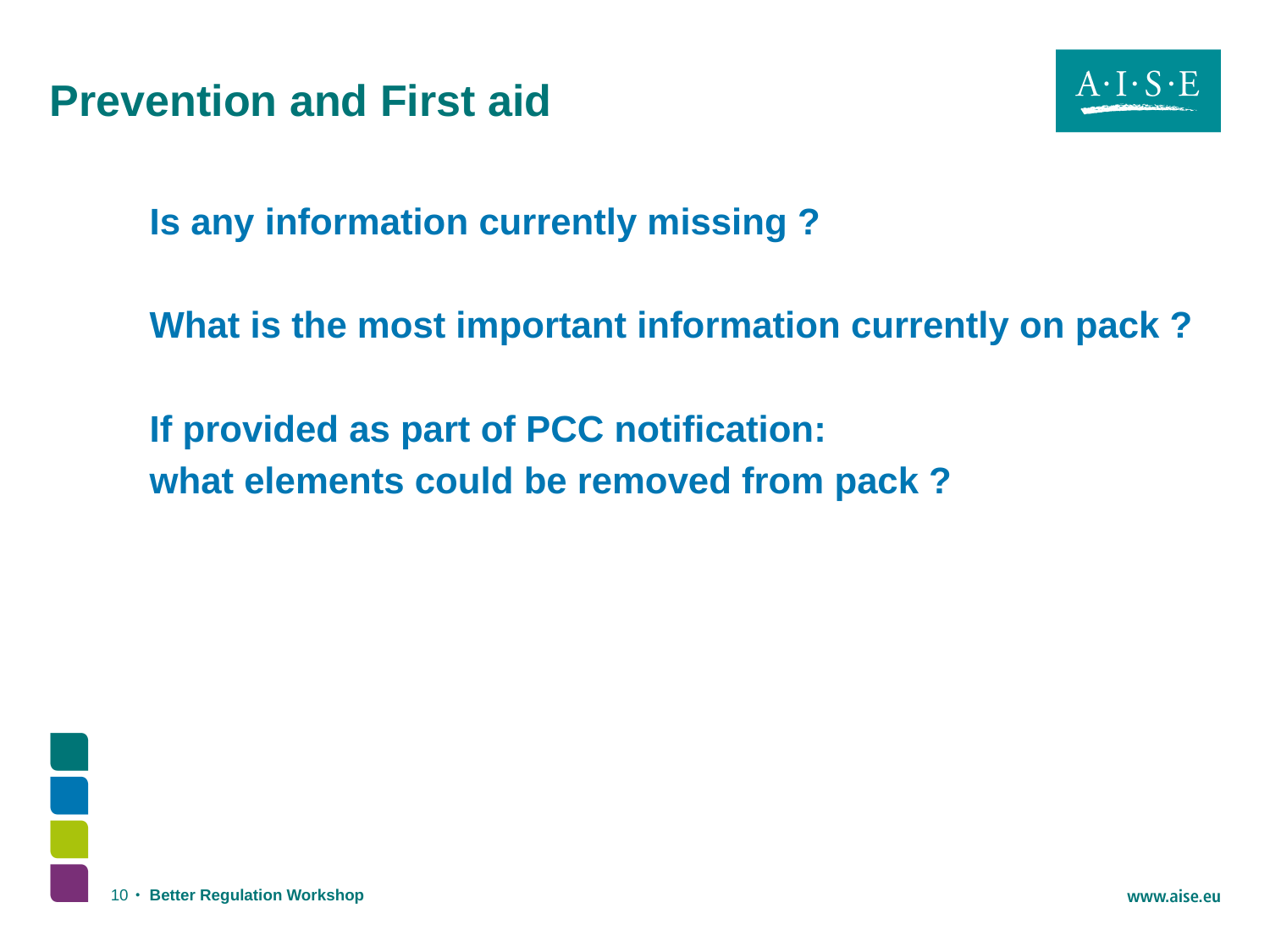

# Prevention and First aid
Is any information currently missing ?

What is the most important information currently on pack ?

If provided as part of PCC notification:
what elements could be removed from pack ?

10
Better Regulation Workshop